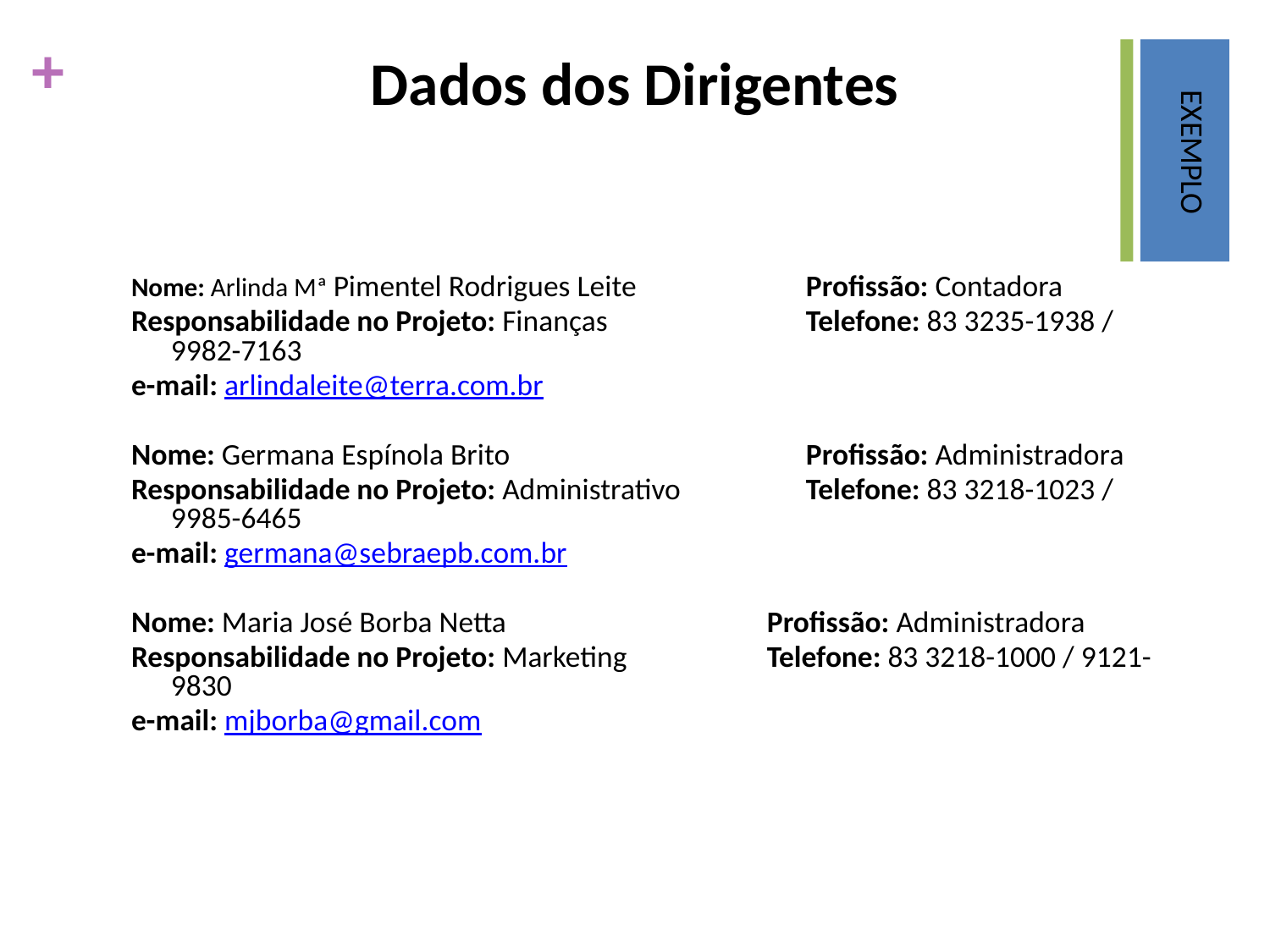

# Dados dos Dirigentes
EXEMPLO
Nome: Arlinda Mª Pimentel Rodrigues Leite		Profissão: Contadora
Responsabilidade no Projeto: Finanças		Telefone: 83 3235-1938 / 9982-7163
e-mail: arlindaleite@terra.com.br

Nome: Germana Espínola Brito			Profissão: Administradora
Responsabilidade no Projeto: Administrativo	Telefone: 83 3218-1023 / 9985-6465
e-mail: germana@sebraepb.com.br

Nome: Maria José Borba Netta		             Profissão: Administradora
Responsabilidade no Projeto: Marketing	             Telefone: 83 3218-1000 / 9121-9830
e-mail: mjborba@gmail.com